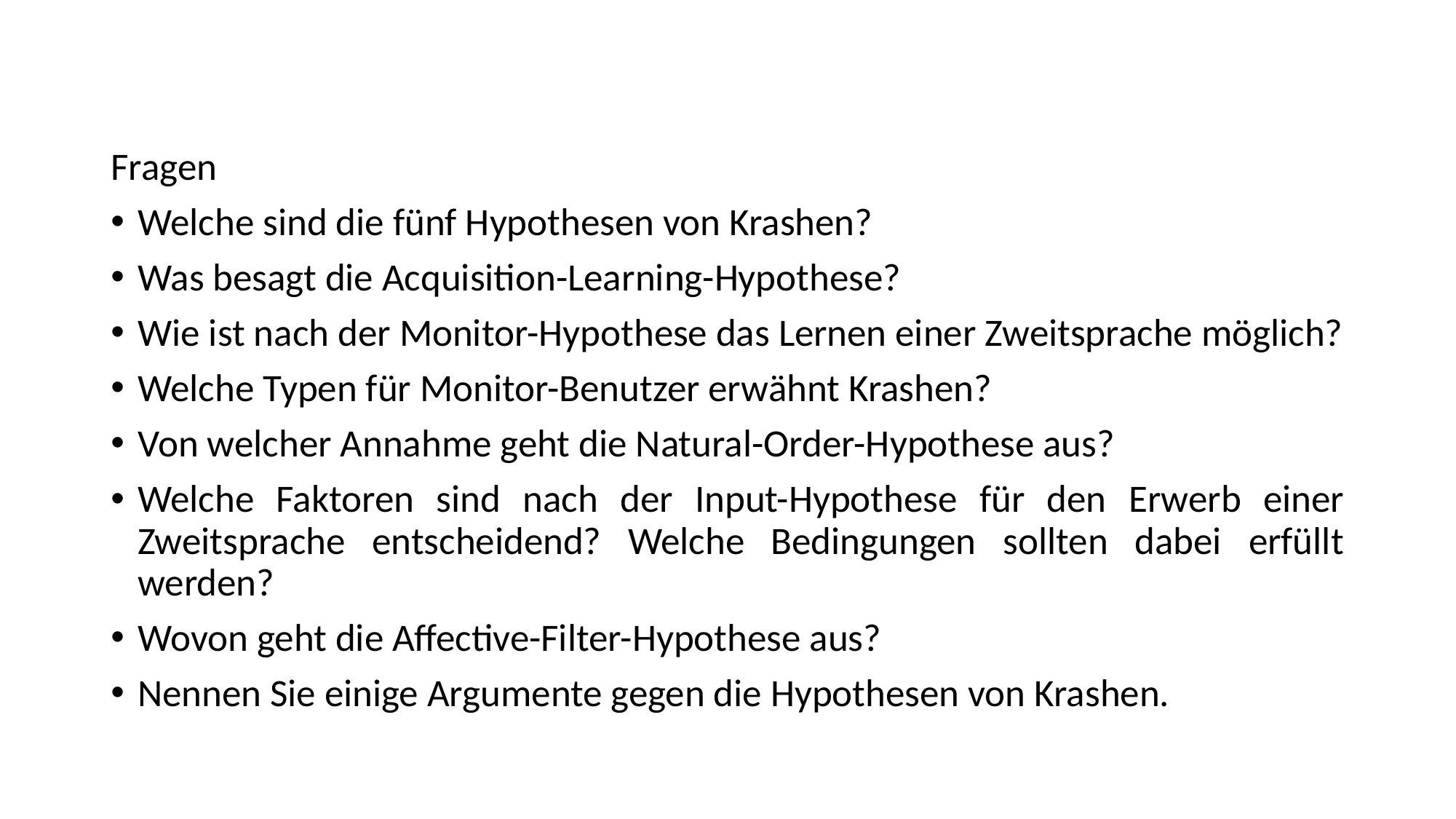

Fragen
Welche sind die fünf Hypothesen von Krashen?
Was besagt die Acquisition-Learning-Hypothese?
Wie ist nach der Monitor-Hypothese das Lernen einer Zweitsprache möglich?
Welche Typen für Monitor-Benutzer erwähnt Krashen?
Von welcher Annahme geht die Natural-Order-Hypothese aus?
Welche Faktoren sind nach der Input-Hypothese für den Erwerb einer Zweitsprache entscheidend? Welche Bedingungen sollten dabei erfüllt werden?
Wovon geht die Affective-Filter-Hypothese aus?
Nennen Sie einige Argumente gegen die Hypothesen von Krashen.